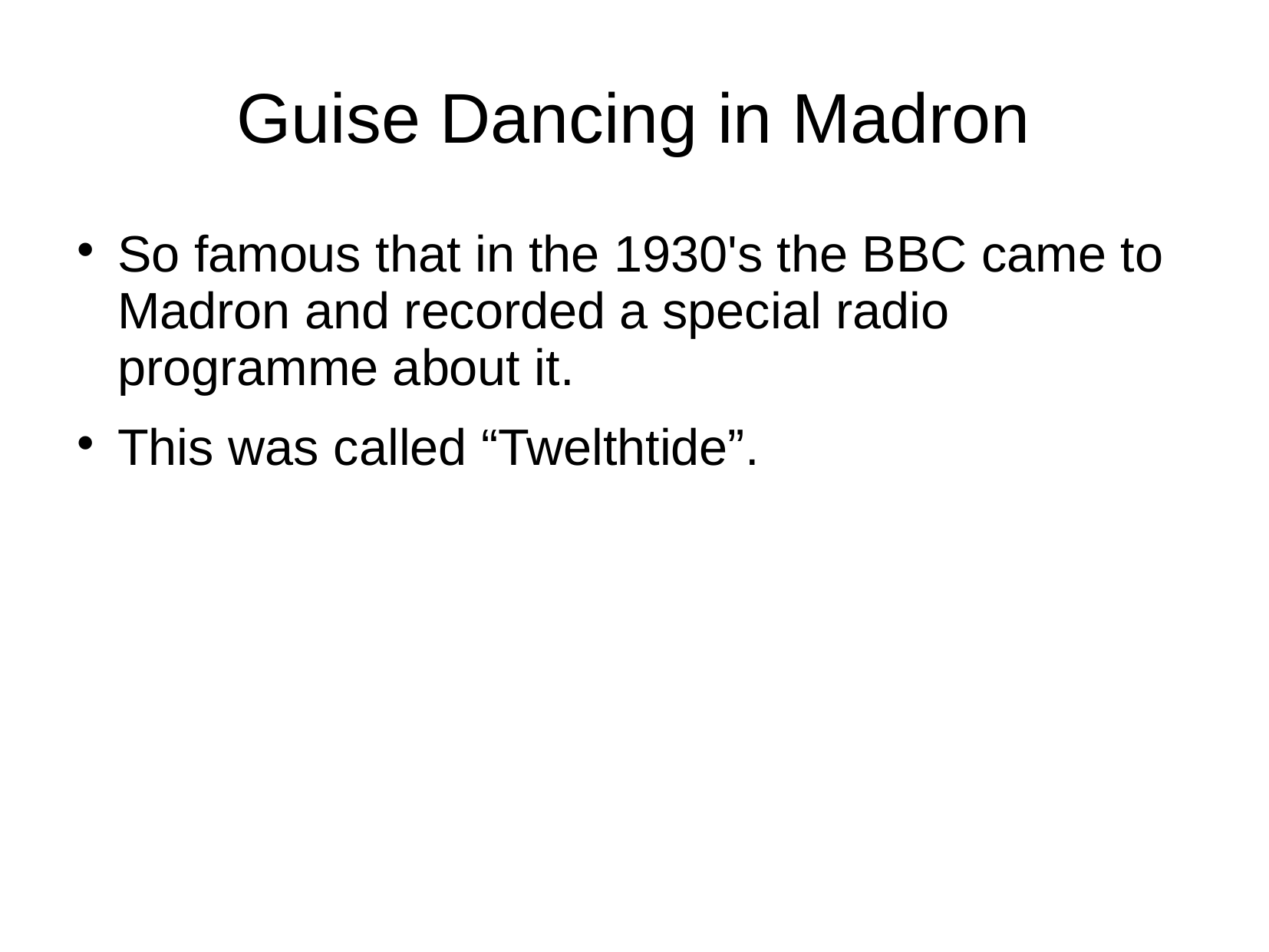

# Guise Dancing in Madron
So famous that in the 1930's the BBC came to Madron and recorded a special radio programme about it.
This was called “Twelthtide”.